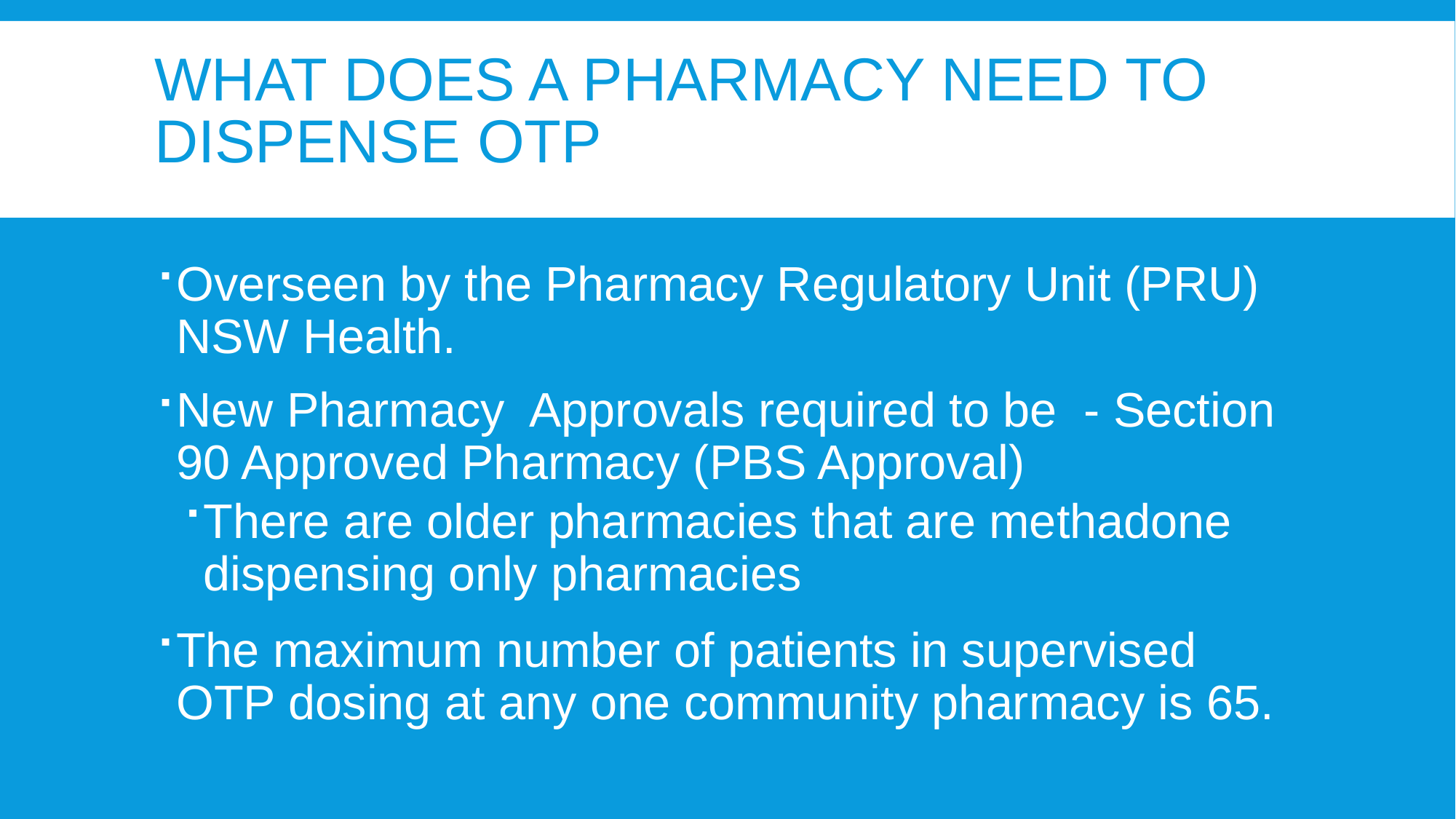

# What does a PHARMACY need to dispense OTP
Overseen by the Pharmacy Regulatory Unit (PRU) NSW Health.
New Pharmacy  Approvals required to be  - Section 90 Approved Pharmacy (PBS Approval)
There are older pharmacies that are methadone dispensing only pharmacies
The maximum number of patients in supervised OTP dosing at any one community pharmacy is 65.